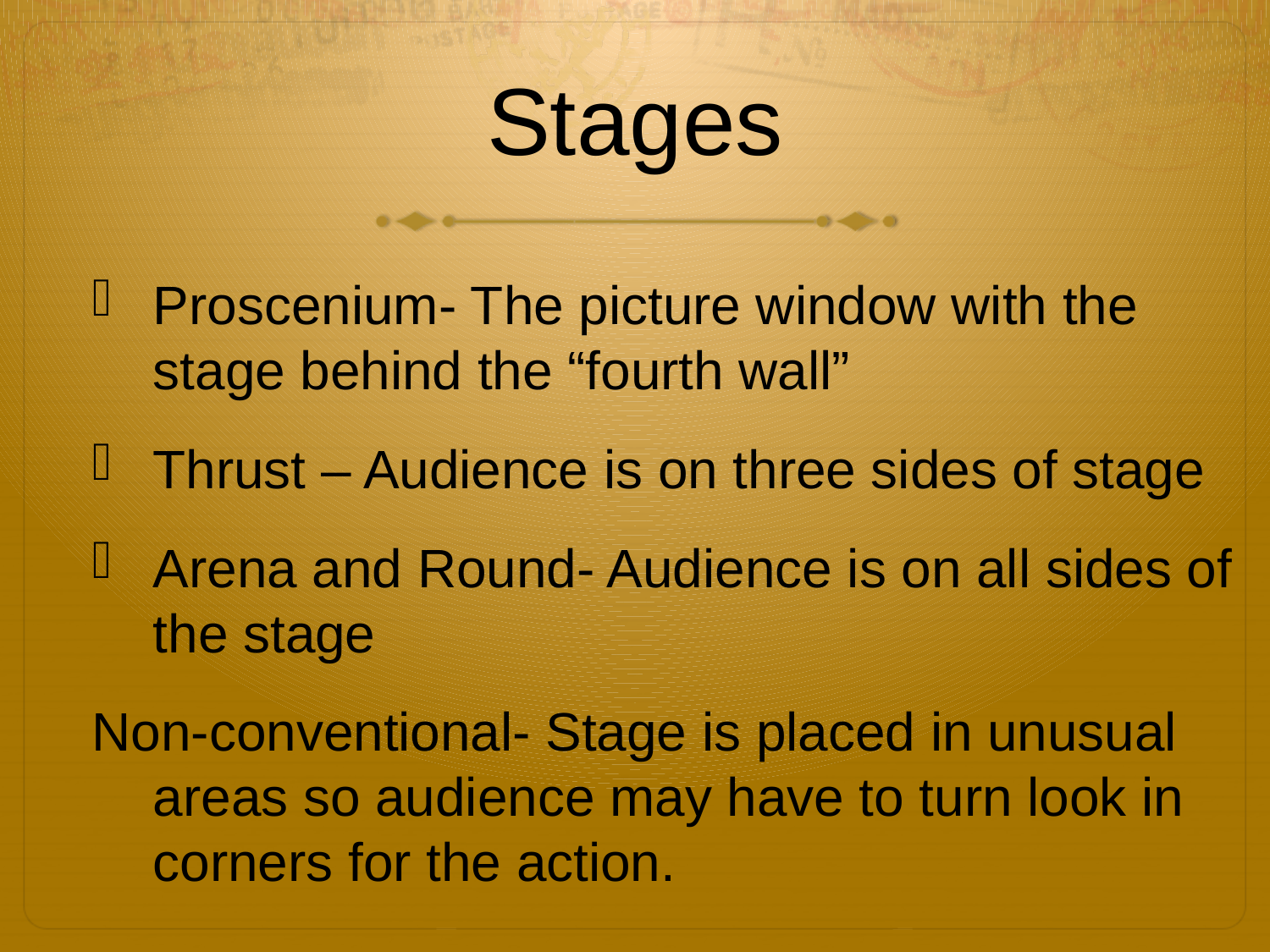

# Stages
Proscenium- The picture window with the stage behind the “fourth wall”
Thrust – Audience is on three sides of stage
Arena and Round- Audience is on all sides of the stage
Non-conventional- Stage is placed in unusual areas so audience may have to turn look in corners for the action.